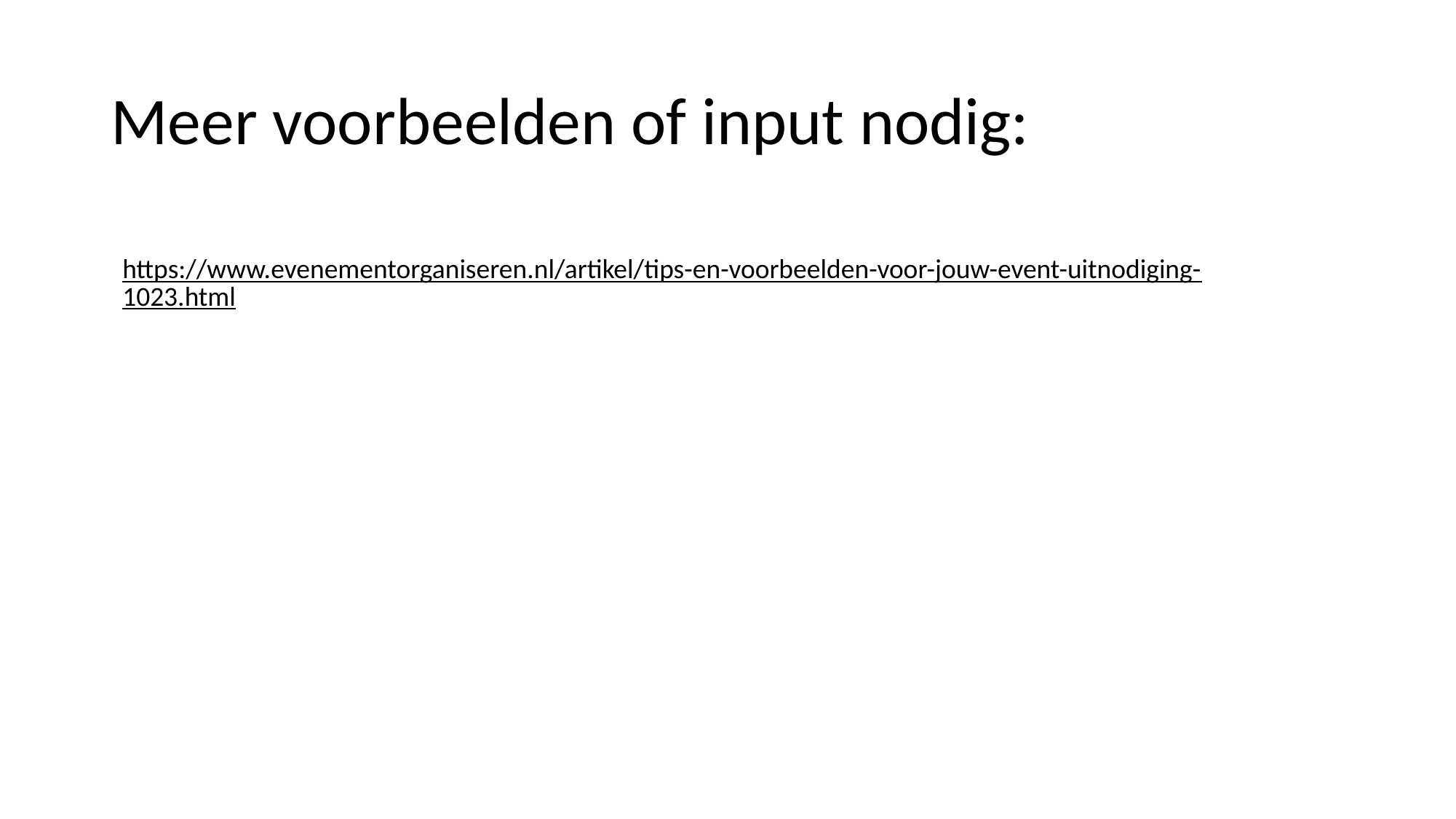

# Meer voorbeelden of input nodig:
https://www.evenementorganiseren.nl/artikel/tips-en-voorbeelden-voor-jouw-event-uitnodiging-1023.html